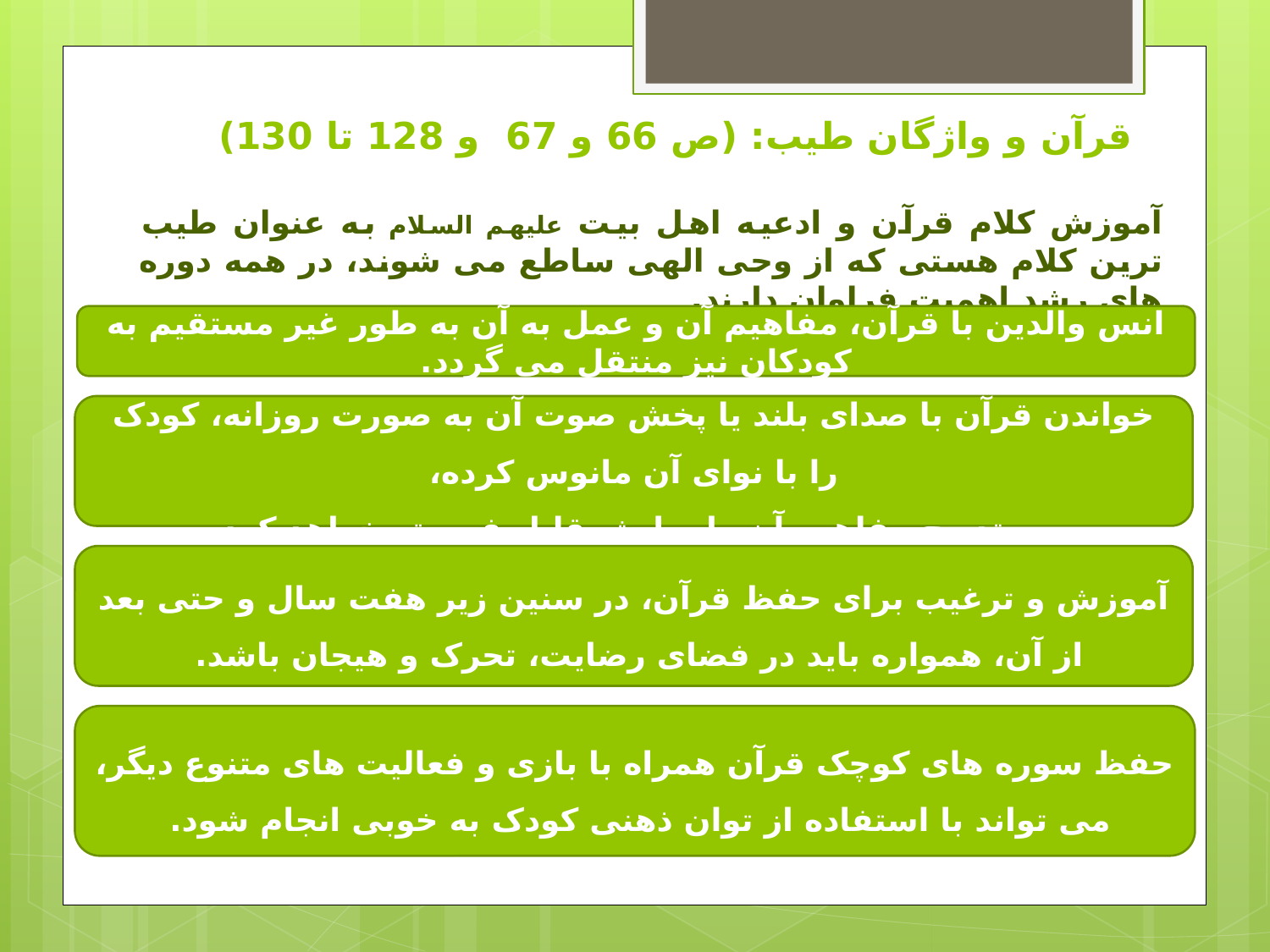

قرآن و واژگان طیب: (ص 66 و 67  و 128 تا 130)
آموزش کلام قرآن و ادعیه اهل بیت علیهم السلام به عنوان طیب ترین کلام هستی که از وحی الهی ساطع می شوند، در همه دوره های رشد اهمیت فراوان دارند.
انس والدین با قرآن، مفاهیم آن و عمل به آن به طور غیر مستقیم به کودکان نیز منتقل می گردد.
خواندن قرآن با صدای بلند یا پخش صوت آن به صورت روزانه، کودک را با نوای آن مانوس کرده،
 به تدریج مفاهیم آن را برایش قابل فهم تر خواهد کرد.
آموزش و ترغیب برای حفظ قرآن، در سنین زیر هفت سال و حتی بعد از آن، همواره باید در فضای رضایت، تحرک و هیجان باشد.
حفظ سوره های کوچک قرآن همراه با بازی و فعالیت های متنوع دیگر، می تواند با استفاده از توان ذهنی کودک به خوبی انجام شود.